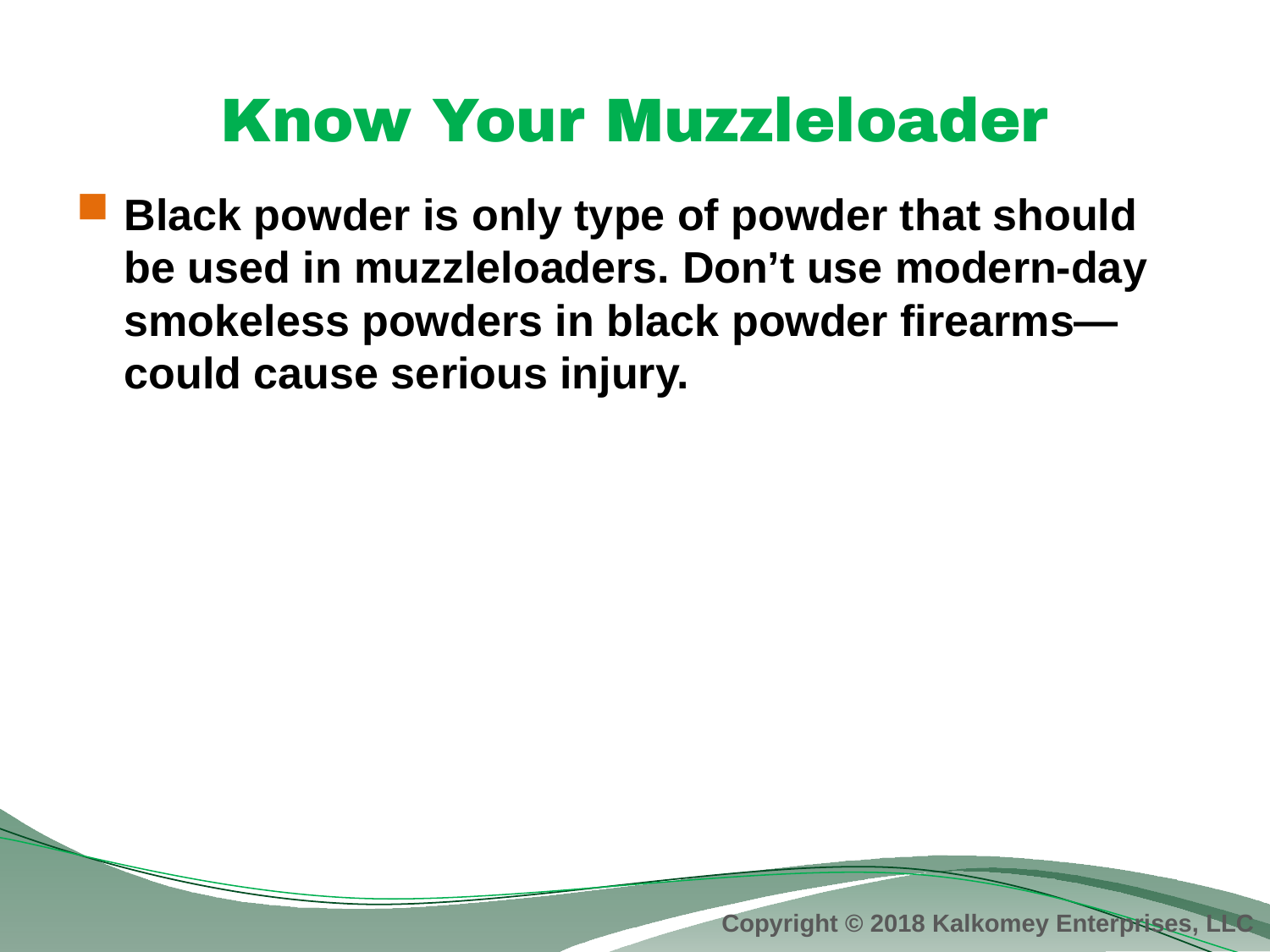

# Know Your Muzzleloader
Black powder is only type of powder that should be used in muzzleloaders. Don’t use modern-day smokeless powders in black powder firearms—could cause serious injury.